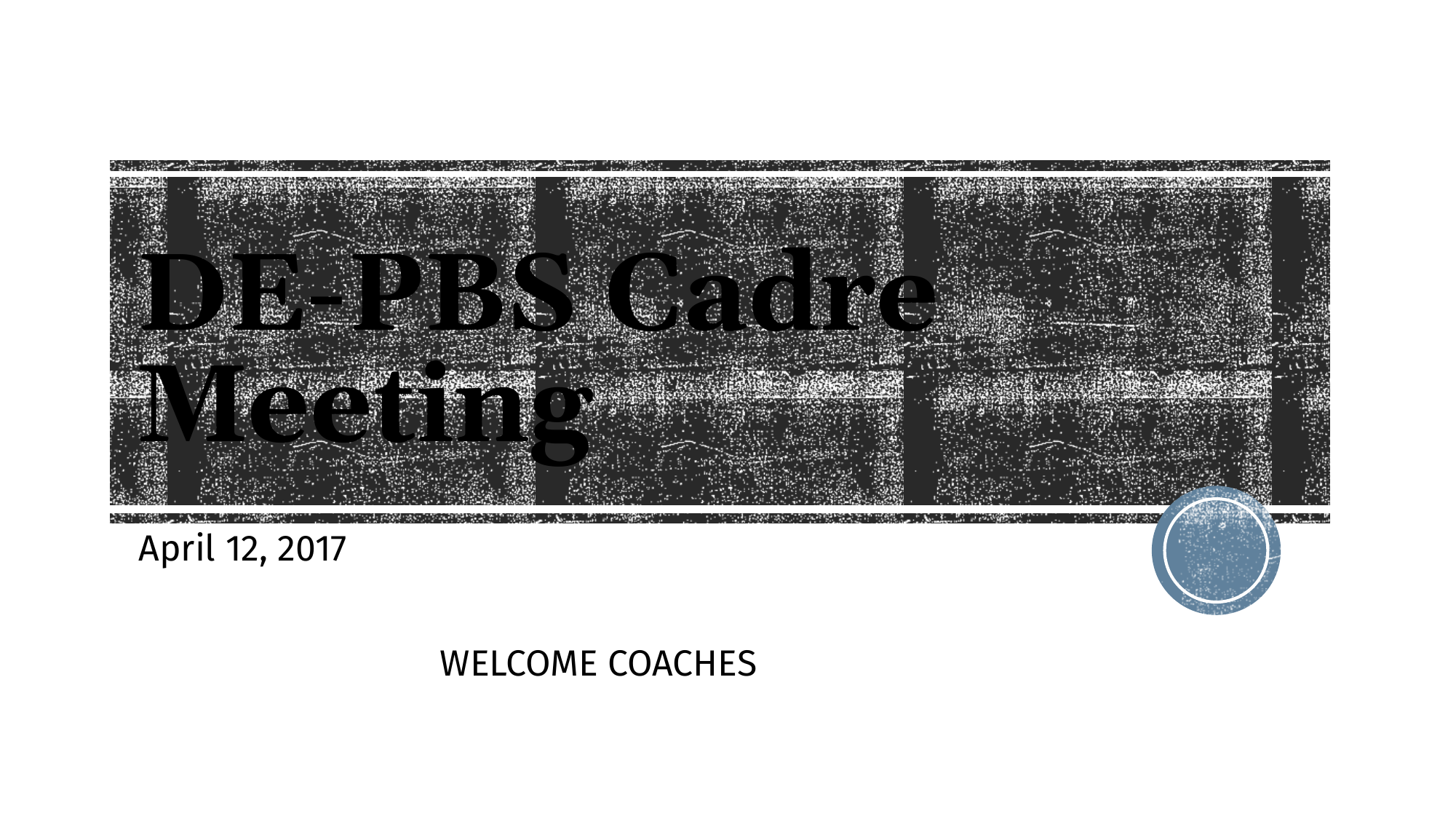

# DE-PBS Cadre Meeting
April 12, 2017

WELCOME COACHES